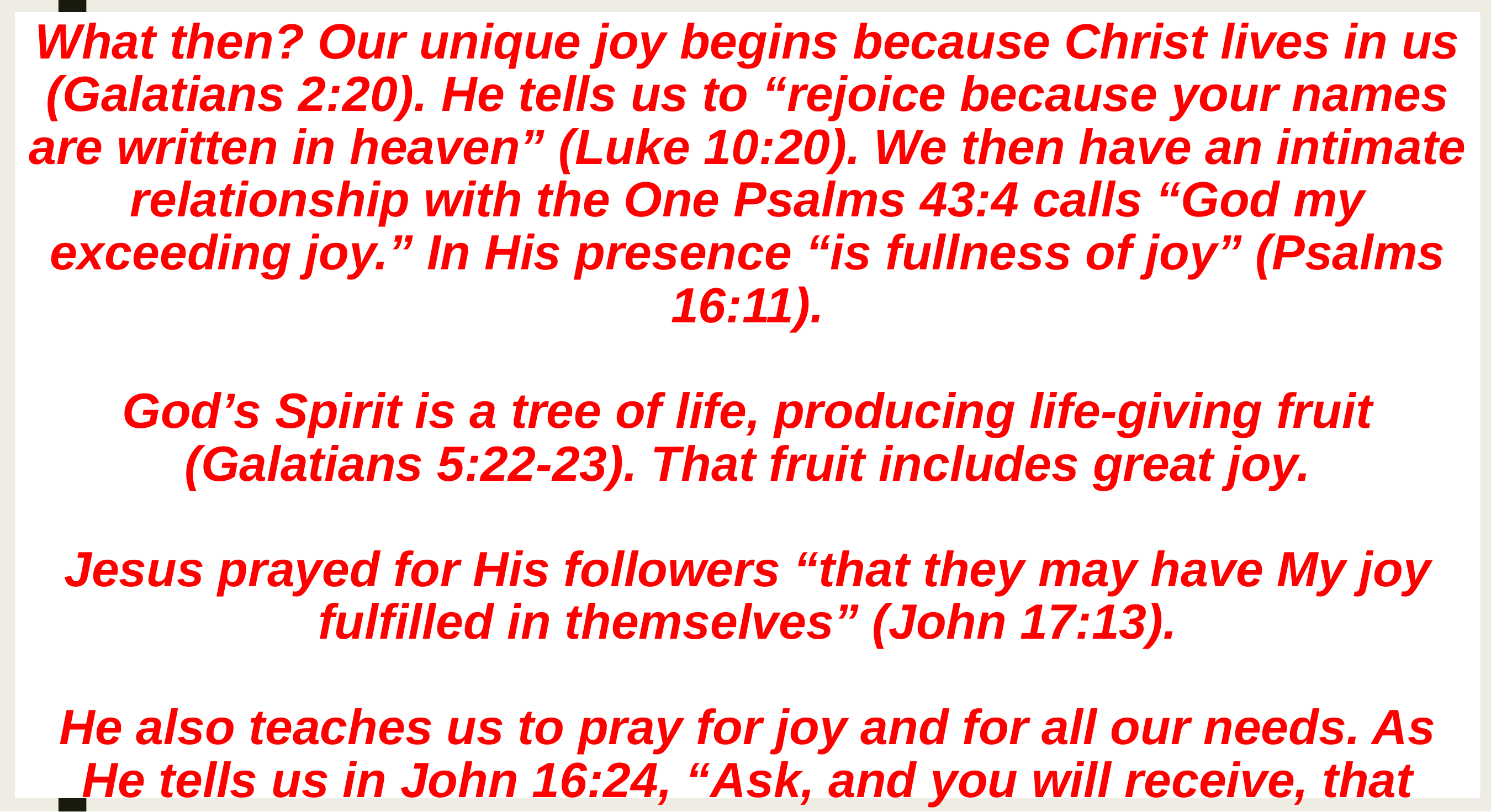

# What then? Our unique joy begins because Christ lives in us (Galatians 2:20). He tells us to “rejoice because your names are written in heaven” (Luke 10:20). We then have an intimate relationship with the One Psalms 43:4 calls “God my exceeding joy.” In His presence “is fullness of joy” (Psalms 16:11). God’s Spirit is a tree of life, producing life-giving fruit (Galatians 5:22-23). That fruit includes great joy. Jesus prayed for His followers “that they may have My joy fulfilled in themselves” (John 17:13). He also teaches us to pray for joy and for all our needs. As He tells us in John 16:24, “Ask, and you will receive, that your joy may be full!”